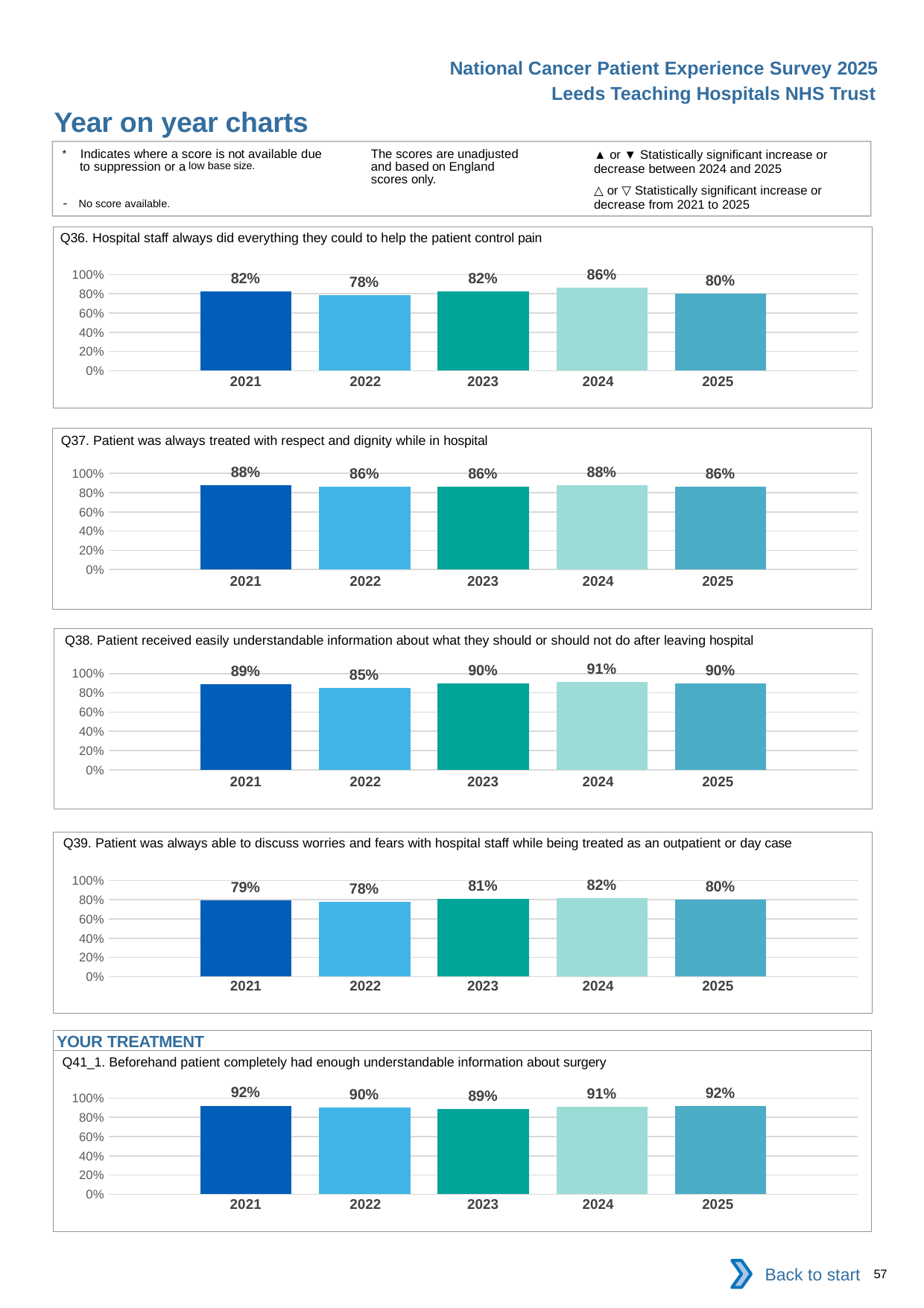

National Cancer Patient Experience Survey 2025
Leeds Teaching Hospitals NHS Trust
Year on year charts (7)

The scores are unadjusted and based on England scores only.
*  Indicates where a score is not available due to suppression or a low base size.
- No score available.
▲ or ▼ Statistically significant increase or decrease between 2024 and 2025
△ or ▽ Statistically significant increase or decrease from 2021 to 2025
Q36. Hospital staff always did everything they could to help the patient control pain

### Chart

| Category | 2021 | 2022 | 2023 | 2024 | 2025 |
|---|---|---|---|---|---|
| Category 1 | 0.8241966 | 0.784188 | 0.8239845 | 0.8628231 | 0.8012048 |
| 2021 | 2022 | 2023 | 2024 | 2025 |
| --- | --- | --- | --- | --- |
|  |  |  |  |  |
Q37. Patient was always treated with respect and dignity while in hospital

### Chart

| Category | 2021 | 2022 | 2023 | 2024 | 2025 |
|---|---|---|---|---|---|
| Category 1 | 0.8791391 | 0.8632959 | 0.864818 | 0.8791946 | 0.8607143 |
| 2021 | 2022 | 2023 | 2024 | 2025 |
| --- | --- | --- | --- | --- |
|  |  |  |  |  |
Q38. Patient received easily understandable information about what they should or should not do after leaving hospital

### Chart

| Category | 2021 | 2022 | 2023 | 2024 | 2025 |
|---|---|---|---|---|---|
| Category 1 | 0.8868243 | 0.8502879 | 0.8953901 | 0.9108062 | 0.8974359 |
| 2021 | 2022 | 2023 | 2024 | 2025 |
| --- | --- | --- | --- | --- |
|  |  |  |  |  |
Q39. Patient was always able to discuss worries and fears with hospital staff while being treated as an outpatient or day case

### Chart

| Category | 2021 | 2022 | 2023 | 2024 | 2025 |
|---|---|---|---|---|---|
| Category 1 | 0.7906018 | 0.777161 | 0.8115413 | 0.8153014 | 0.8049155 |
| 2021 | 2022 | 2023 | 2024 | 2025 |
| --- | --- | --- | --- | --- |
|  |  |  |  |  |
YOUR TREATMENT
Q41_1. Beforehand patient completely had enough understandable information about surgery

### Chart

| Category | 2021 | 2022 | 2023 | 2024 | 2025 |
|---|---|---|---|---|---|
| Category 1 | 0.9213917 | 0.9041769 | 0.8880503 | 0.9106218 | 0.9170616 |
| 2021 | 2022 | 2023 | 2024 | 2025 |
| --- | --- | --- | --- | --- |
|  |  |  |  |  |
Back to start

57